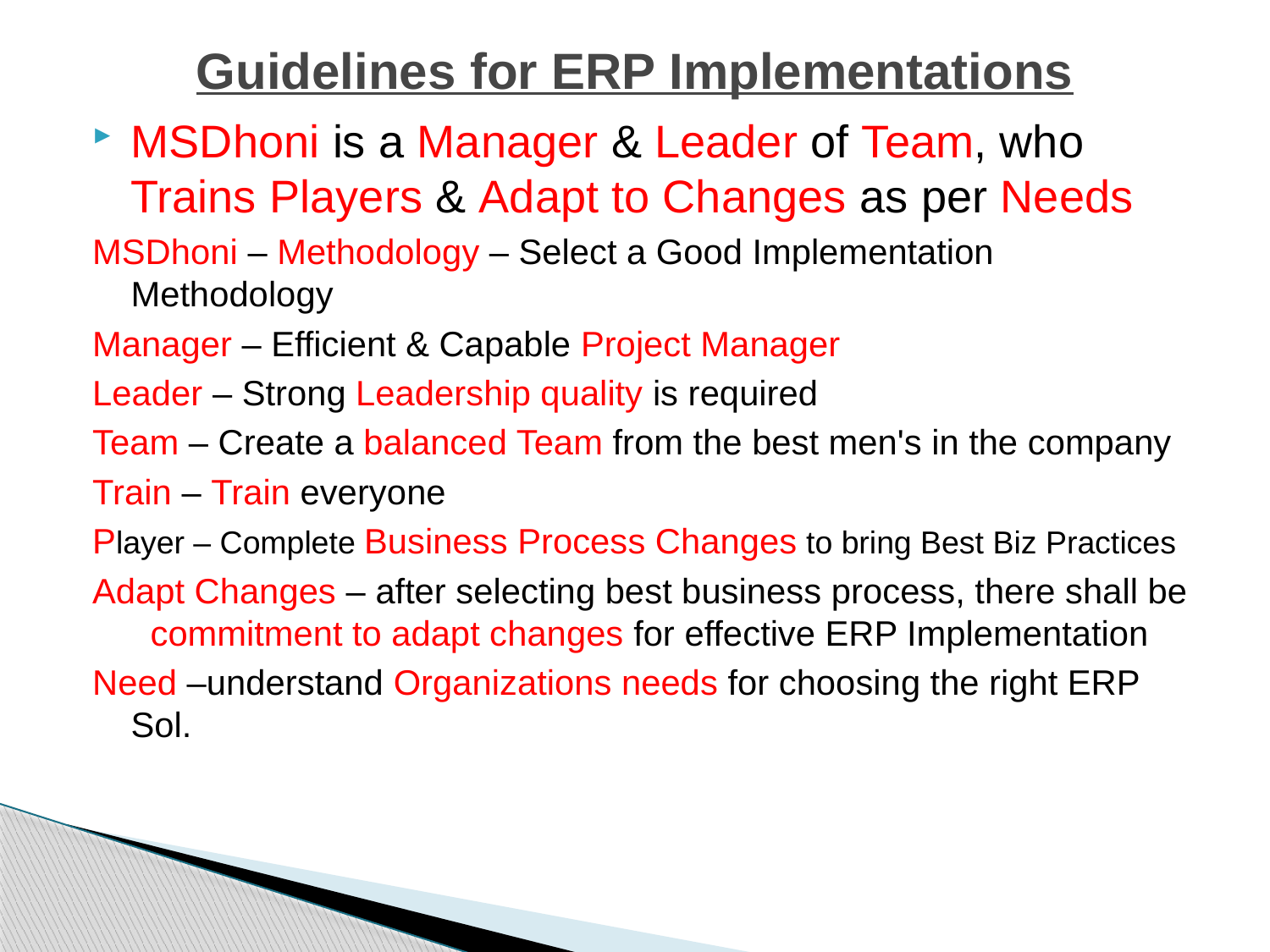

# Guidelines for ERP Implementations
MSDhoni is a Manager & Leader of Team, who Trains Players & Adapt to Changes as per Needs
MSDhoni – Methodology – Select a Good Implementation Methodology
Manager – Efficient & Capable Project Manager
Leader – Strong Leadership quality is required
Team – Create a balanced Team from the best men's in the company
Train – Train everyone
Player – Complete Business Process Changes to bring Best Biz Practices
Adapt Changes – after selecting best business process, there shall be   commitment to adapt changes for effective ERP Implementation
Need –understand Organizations needs for choosing the right ERP Sol.